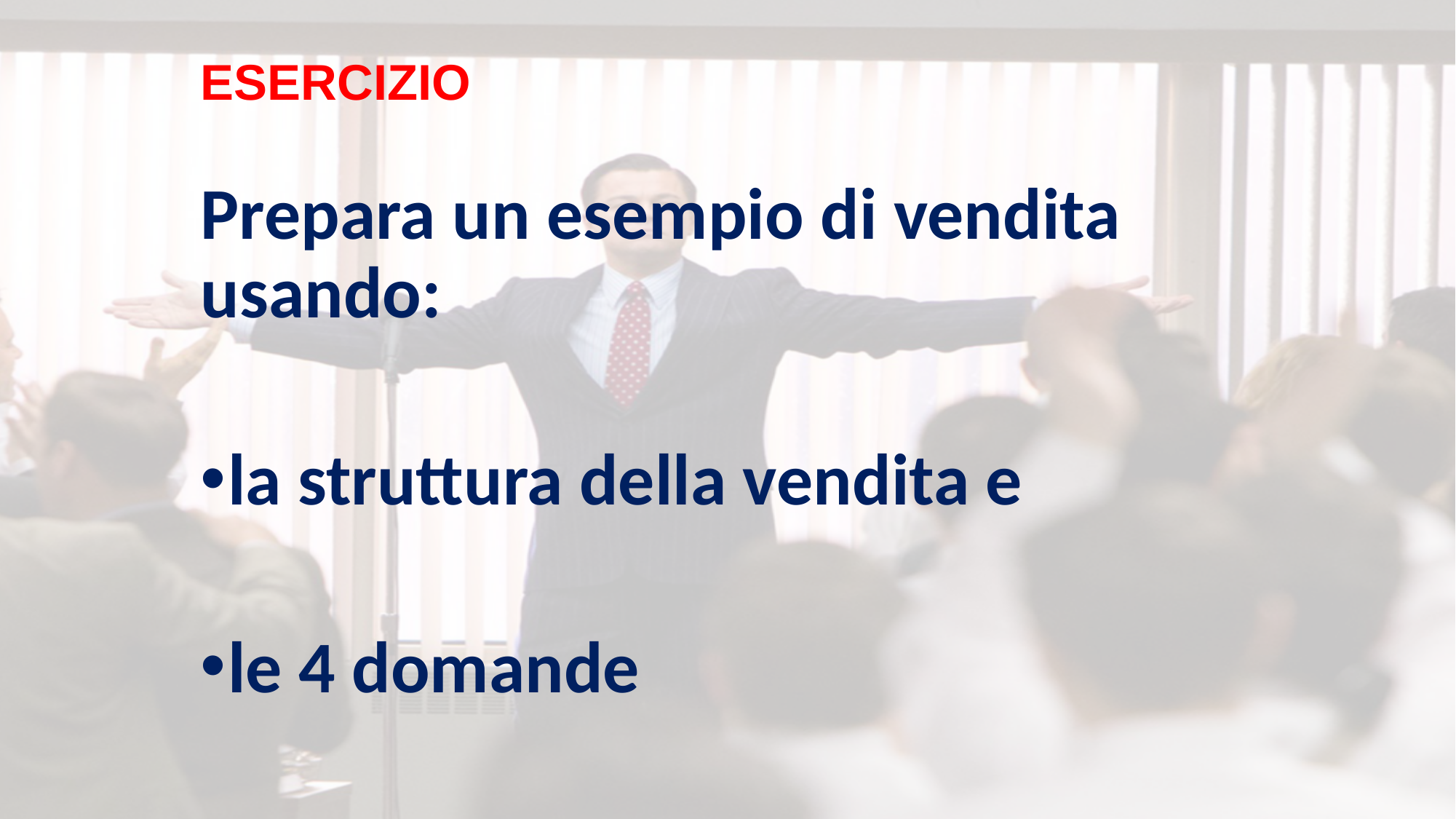

# ESERCIZIO
Prepara un esempio di vendita usando:

la struttura della vendita e

le 4 domande